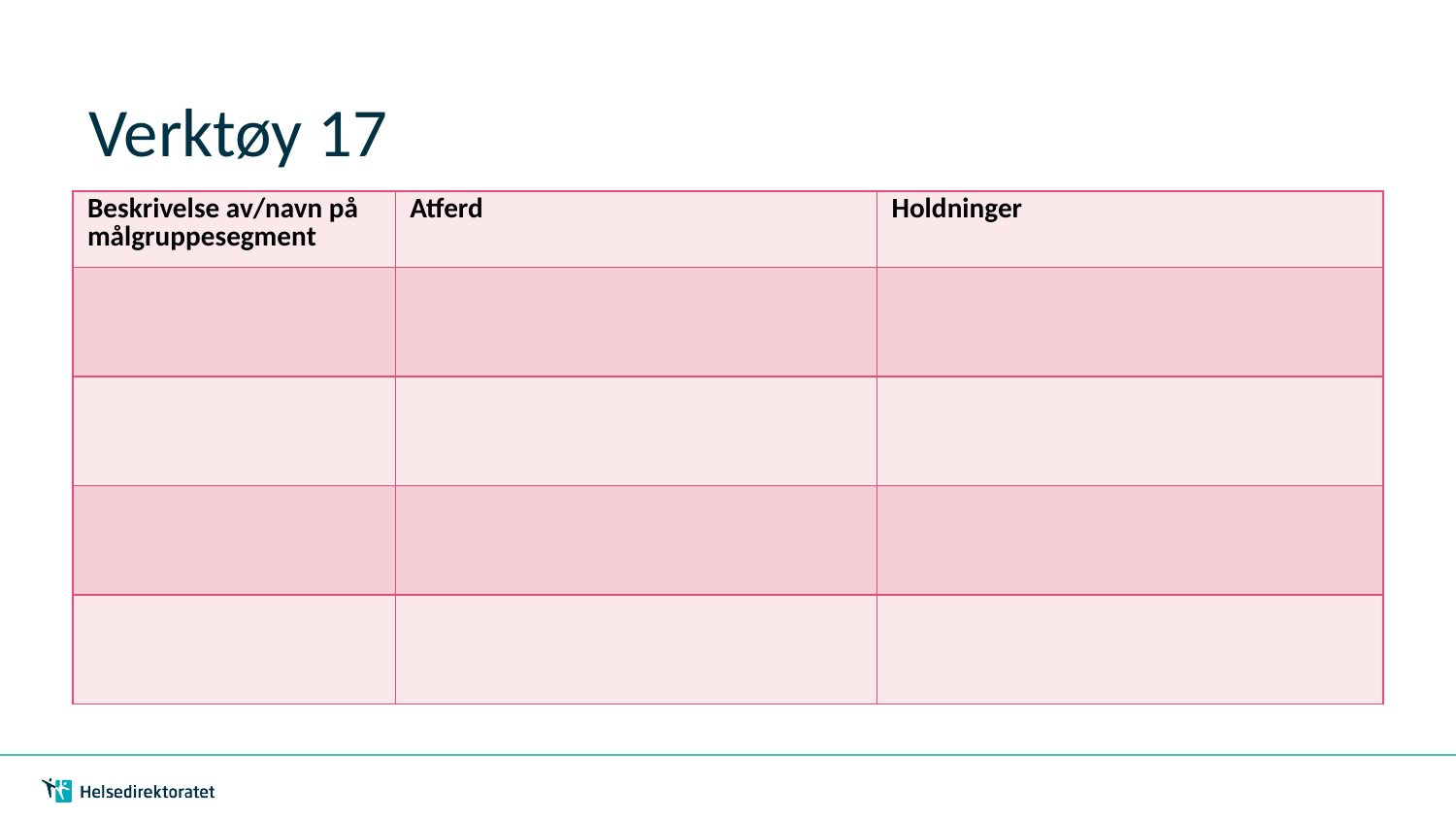

# Verktøy 17
| Beskrivelse av/navn på målgruppesegment | Atferd | Holdninger |
| --- | --- | --- |
|  |  |  |
|  |  |  |
|  |  |  |
|  |  |  |